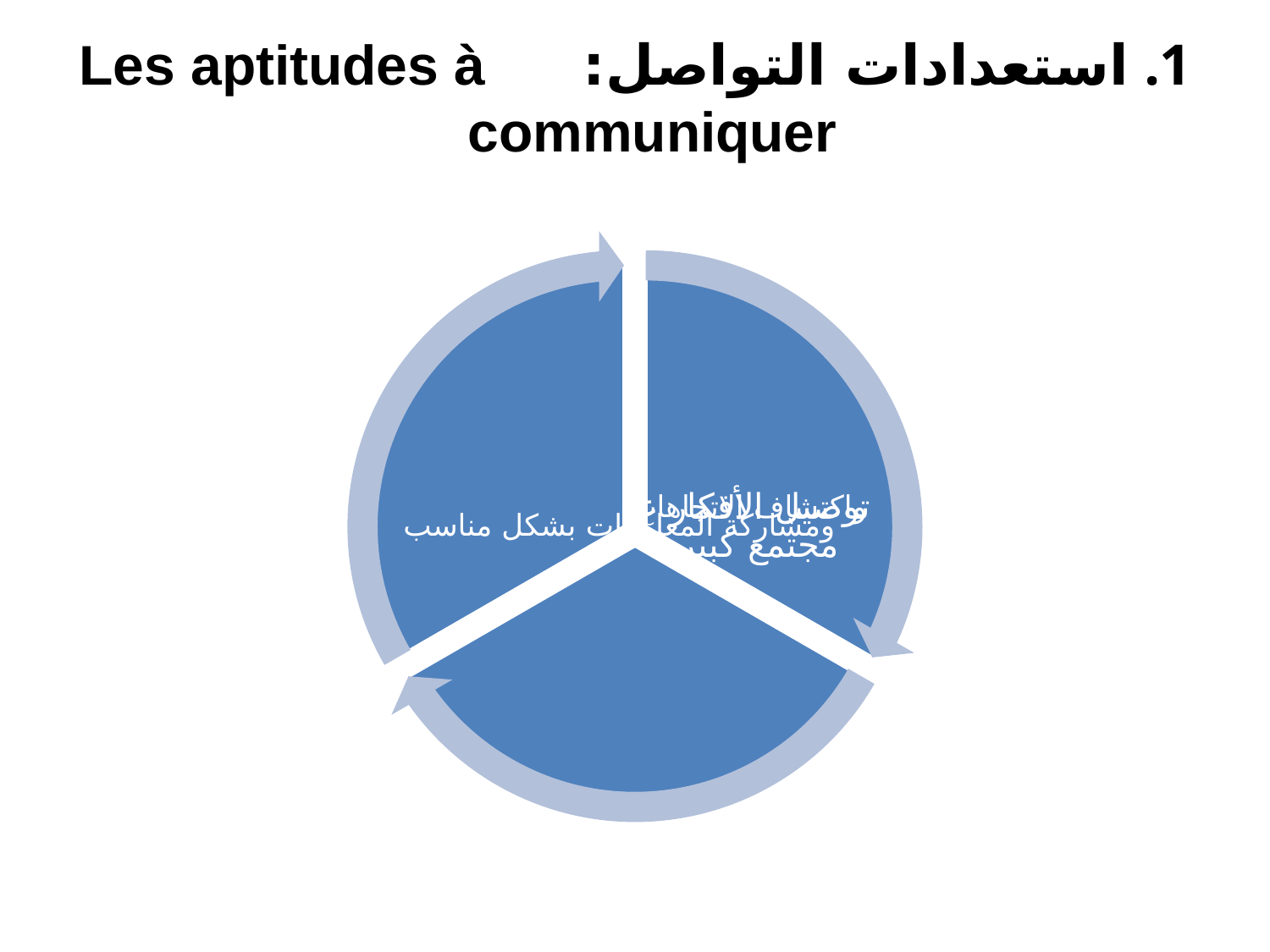

# 1. استعدادات التواصل:     Les aptitudes à communiquer
توصيل الأفكار عبر الأنترنت إلى مجتمع كبير من الأشخاص،
واكتشاف الاتجاهات والأفكار من مكان آخر.

ومشاركة المعلومات بشكل مناسب